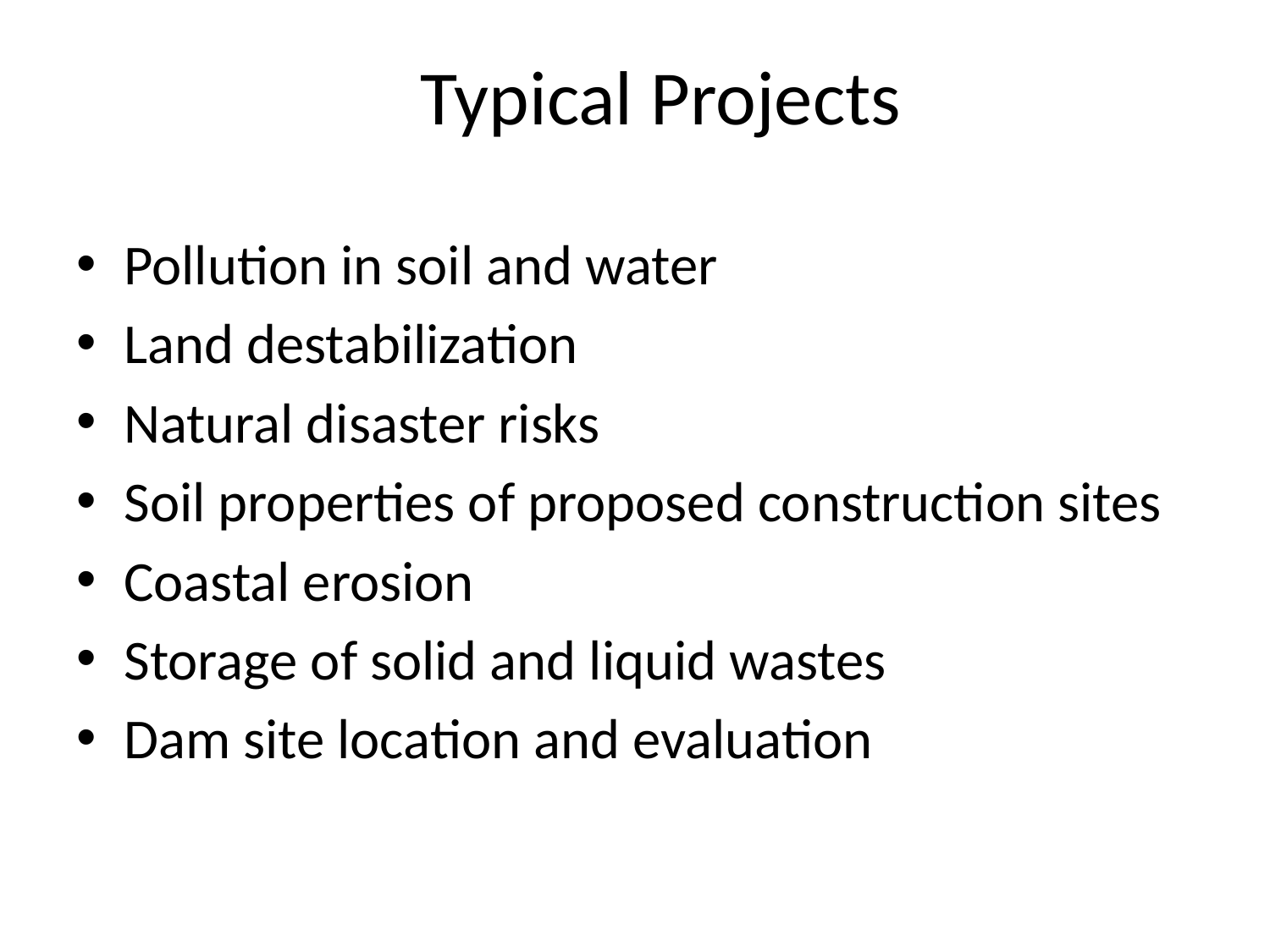

# Typical Projects
Pollution in soil and water
Land destabilization
Natural disaster risks
Soil properties of proposed construction sites
Coastal erosion
Storage of solid and liquid wastes
Dam site location and evaluation